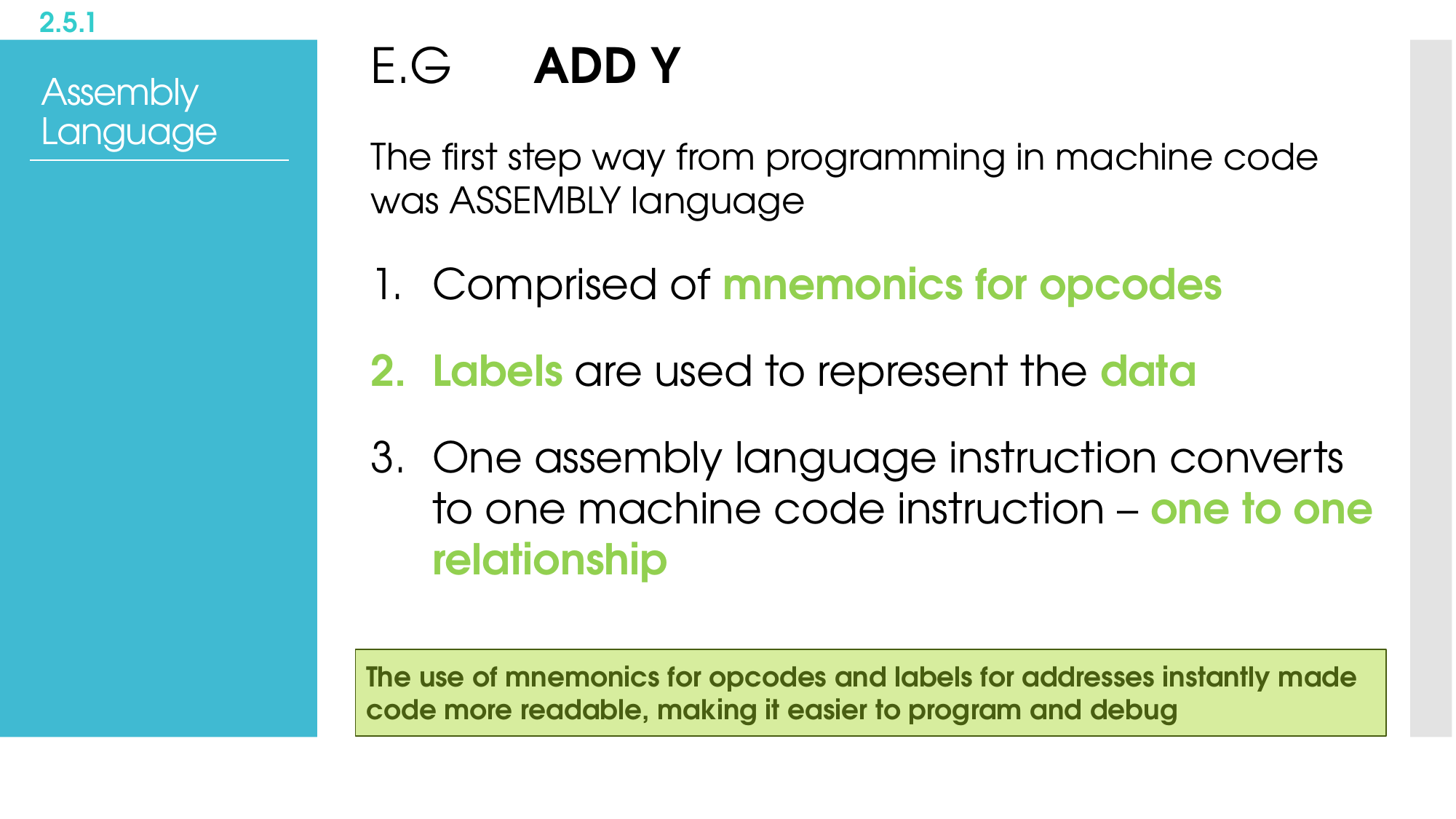

2.5.1
E.G      ADD Y

The first step way from programming in machine code was ASSEMBLY language
Comprised of mnemonics for opcodes
Labels are used to represent the data
One assembly language instruction converts to one machine code instruction – one to one relationship

# Assembly Language
The use of mnemonics for opcodes and labels for addresses instantly made code more readable, making it easier to program and debug